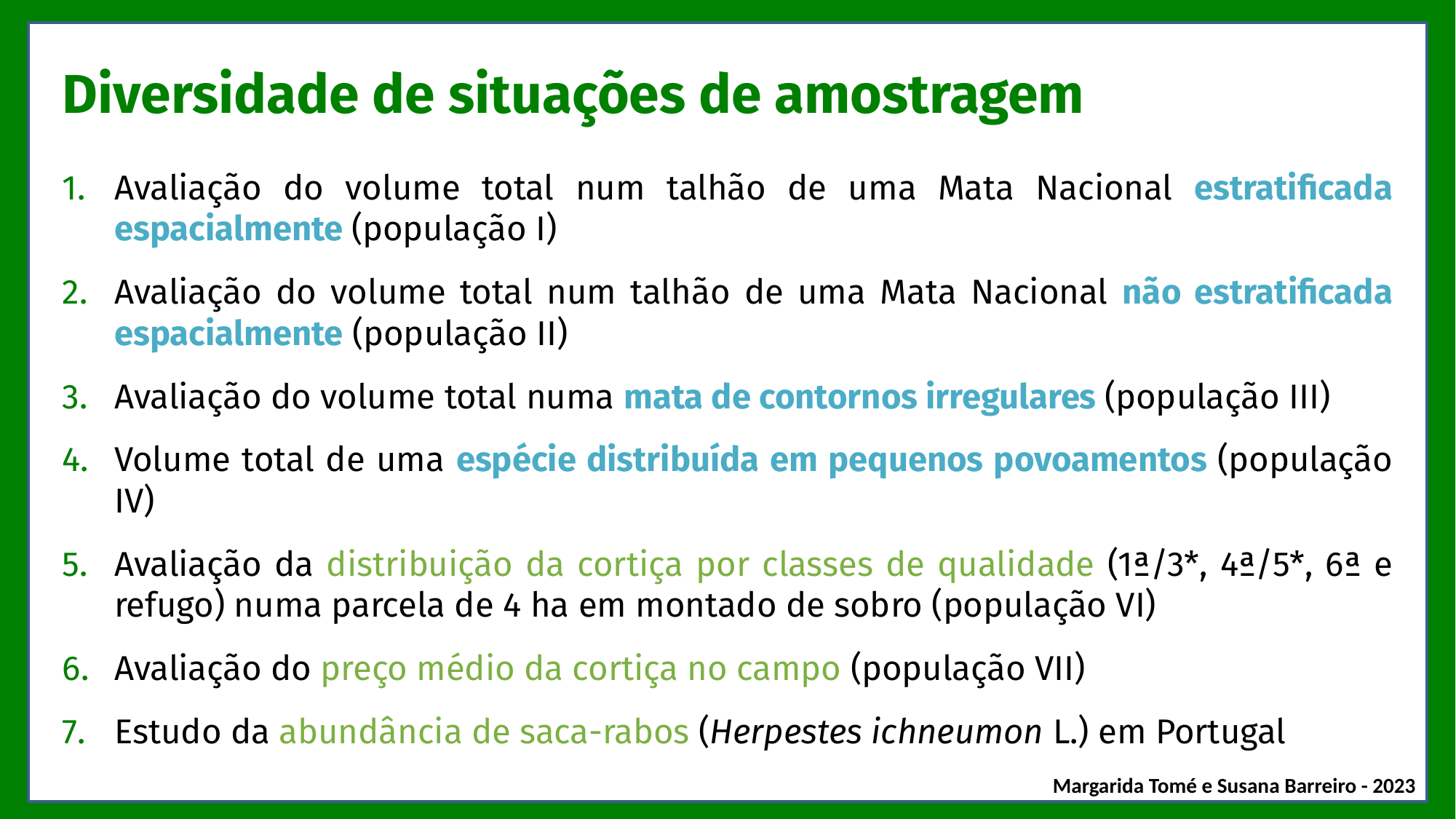

# Diversidade de situações de amostragem
Avaliação do volume total num talhão de uma Mata Nacional estratificada espacialmente (população I)
Avaliação do volume total num talhão de uma Mata Nacional não estratificada espacialmente (população II)
Avaliação do volume total numa mata de contornos irregulares (população III)
Volume total de uma espécie distribuída em pequenos povoamentos (população IV)
Avaliação da distribuição da cortiça por classes de qualidade (1ª/3*, 4ª/5*, 6ª e refugo) numa parcela de 4 ha em montado de sobro (população VI)
Avaliação do preço médio da cortiça no campo (população VII)
Estudo da abundância de saca-rabos (Herpestes ichneumon L.) em Portugal